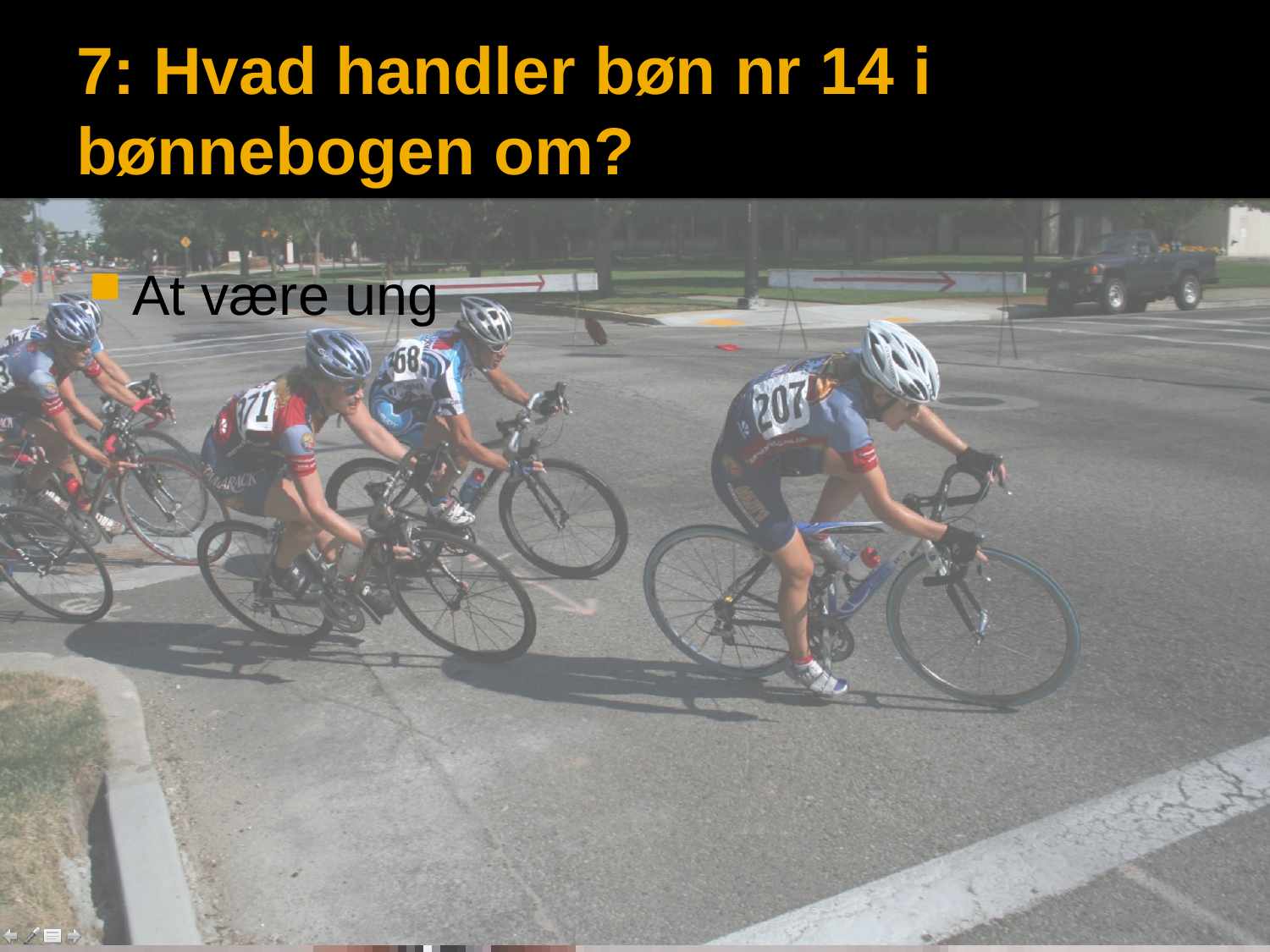

# 7: Hvad handler bøn nr 14 i bønnebogen om?
At være ung